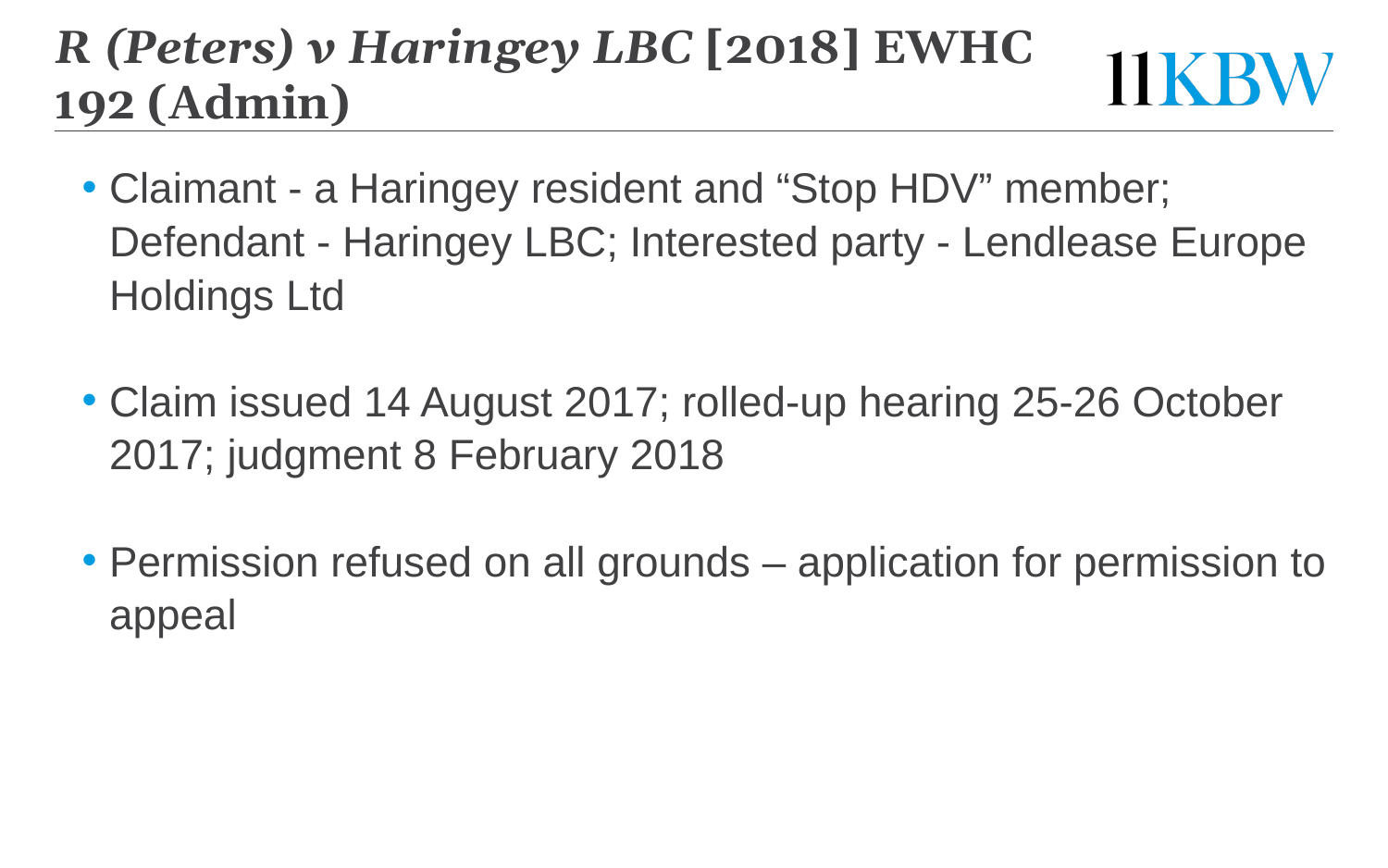

# R (Peters) v Haringey LBC [2018] EWHC 192 (Admin)
Claimant - a Haringey resident and “Stop HDV” member; Defendant - Haringey LBC; Interested party - Lendlease Europe Holdings Ltd

Claim issued 14 August 2017; rolled-up hearing 25-26 October 2017; judgment 8 February 2018

Permission refused on all grounds – application for permission to appeal